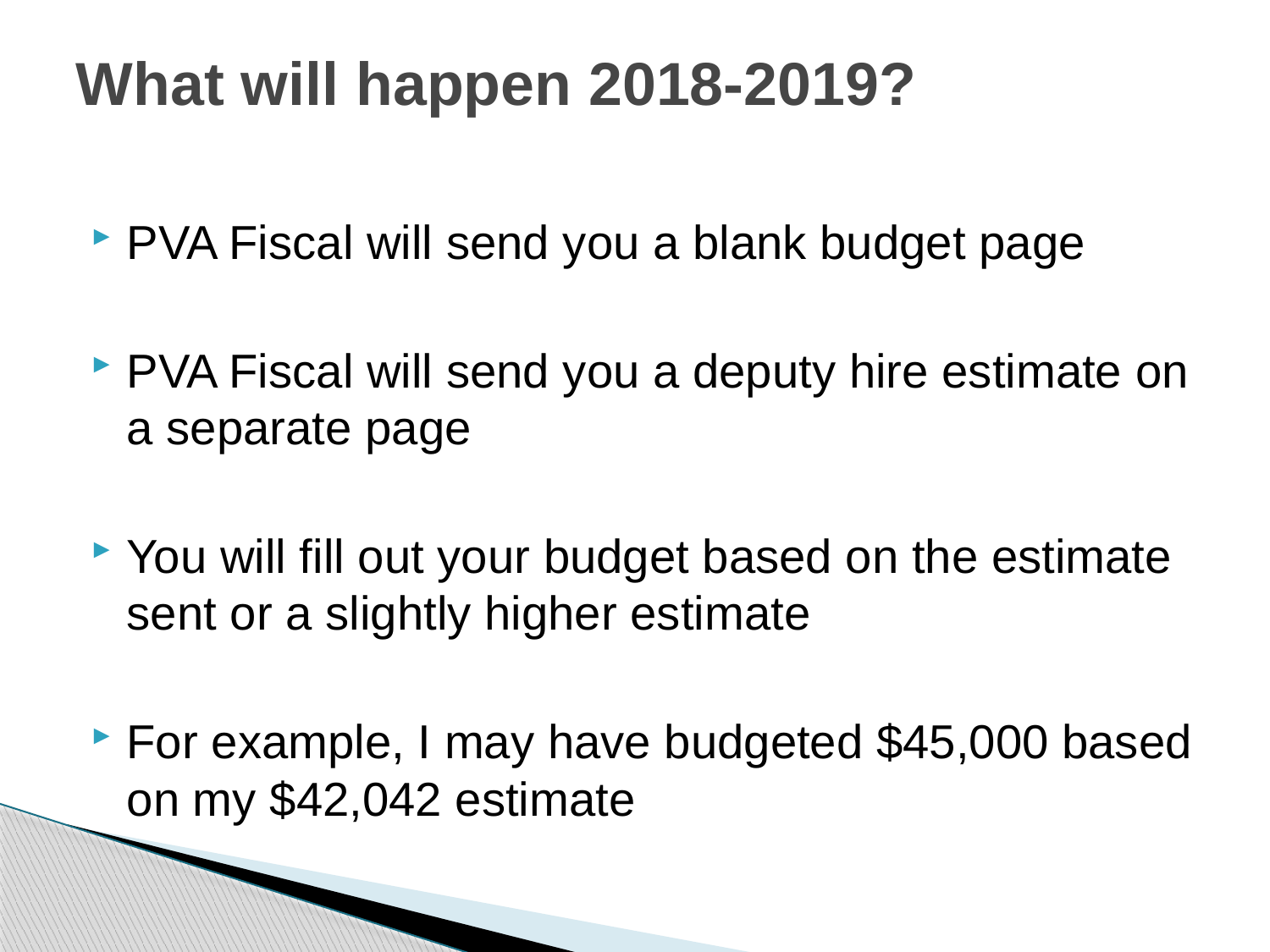

# What will happen 2018-2019?
PVA Fiscal will send you a blank budget page

PVA Fiscal will send you a deputy hire estimate on a separate page

You will fill out your budget based on the estimate sent or a slightly higher estimate

For example, I may have budgeted $45,000 based on my $42,042 estimate